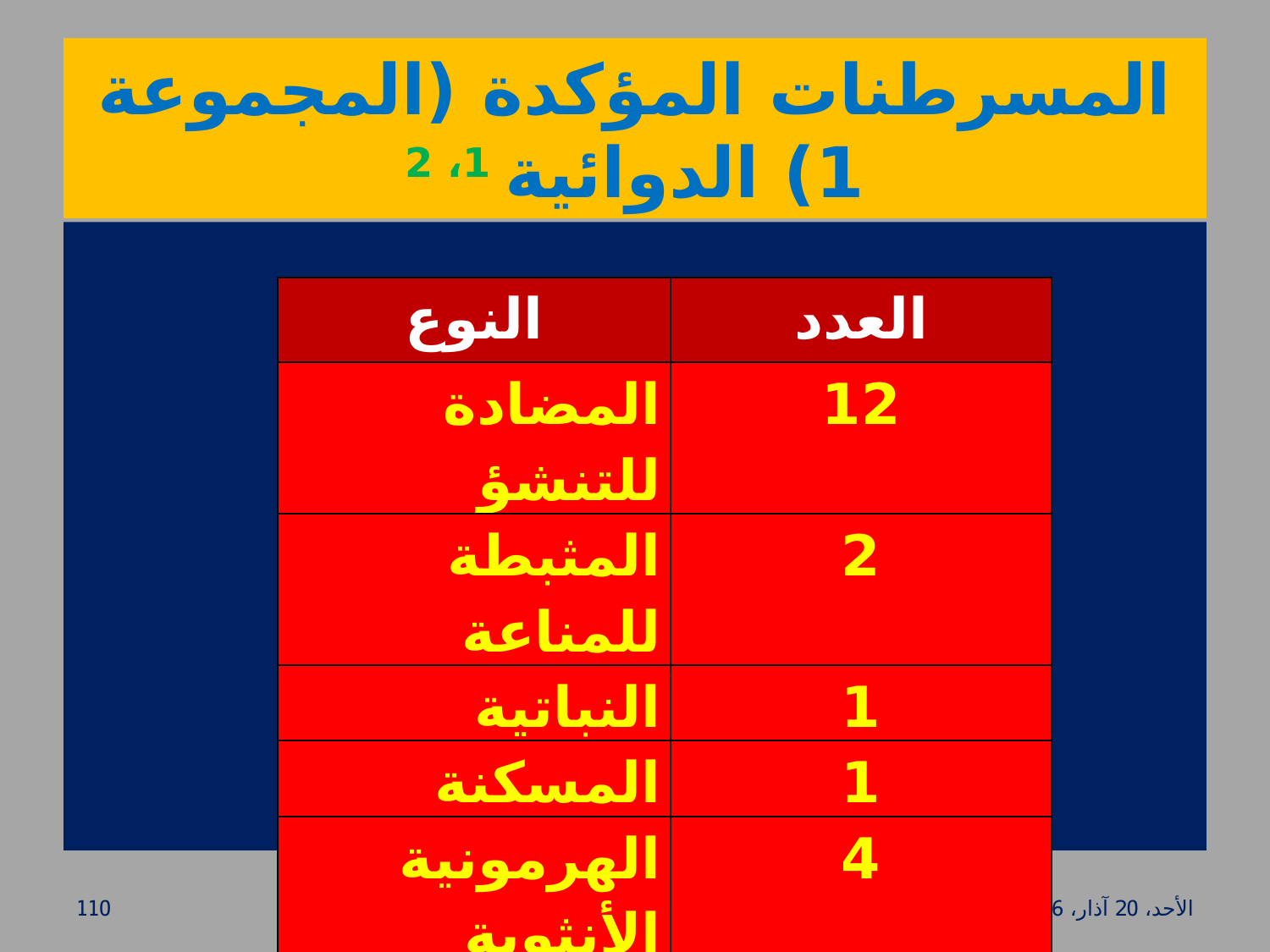

# المسرطنات المؤكدة (المجموعة 1) الدوائية 1، 2

| النوع | العدد |
| --- | --- |
| المضادة للتنشؤ | 12 |
| المثبطة للمناعة | 2 |
| النباتية | 1 |
| المسكنة | 1 |
| الهرمونية الأنثوية | 4 |
| المجموع | 20 |
110
الدكتور بسام أبو الذهب-دائرة السلامة والصحة المِهَنية-وزارة الصحة
الأحد، 20 آذار، 2016